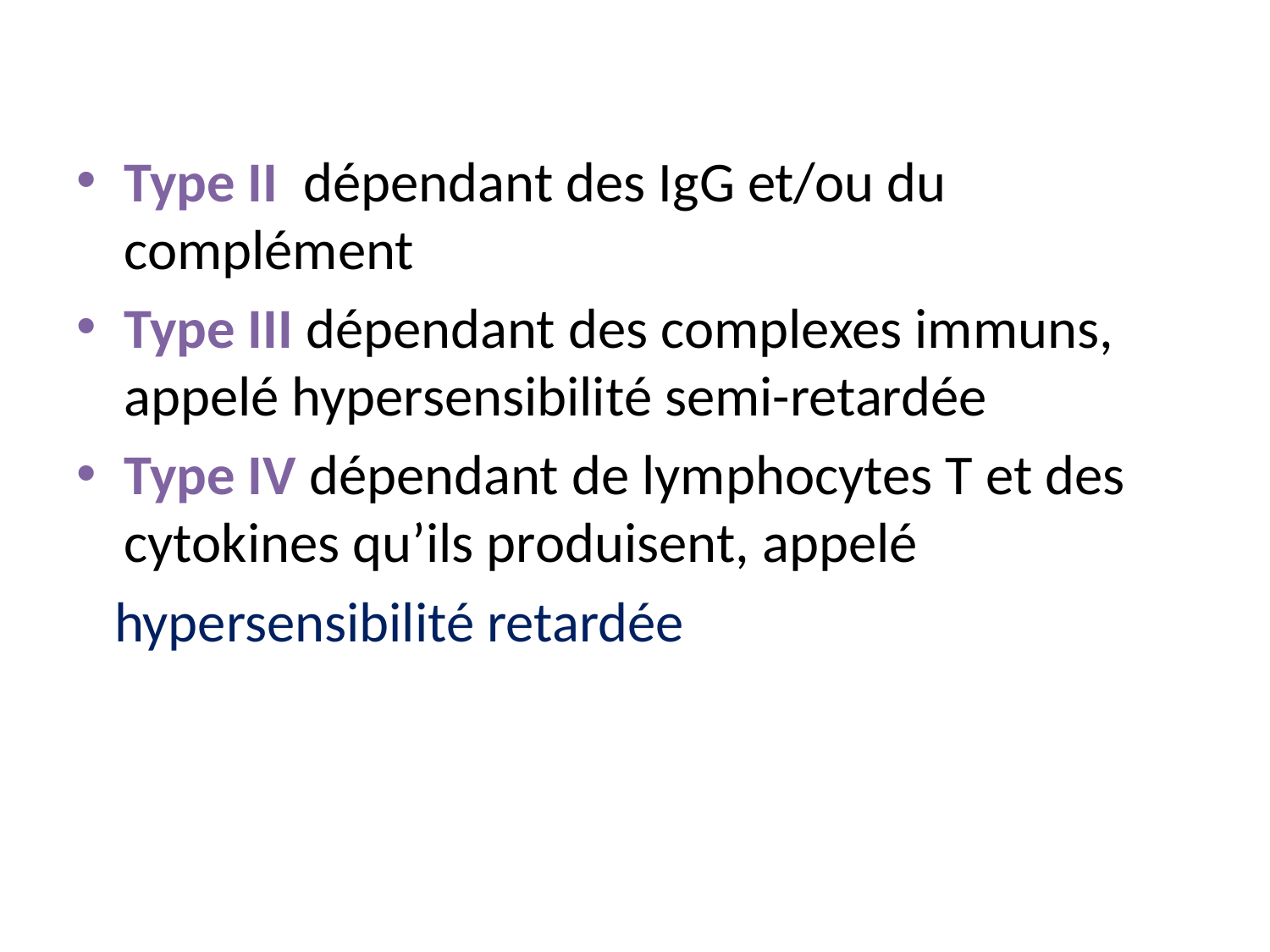

Type II  dépendant des IgG et/ou du complément
Type III dépendant des complexes immuns, appelé hypersensibilité semi-retardée
Type IV dépendant de lymphocytes T et des cytokines qu’ils produisent, appelé
   hypersensibilité retardée